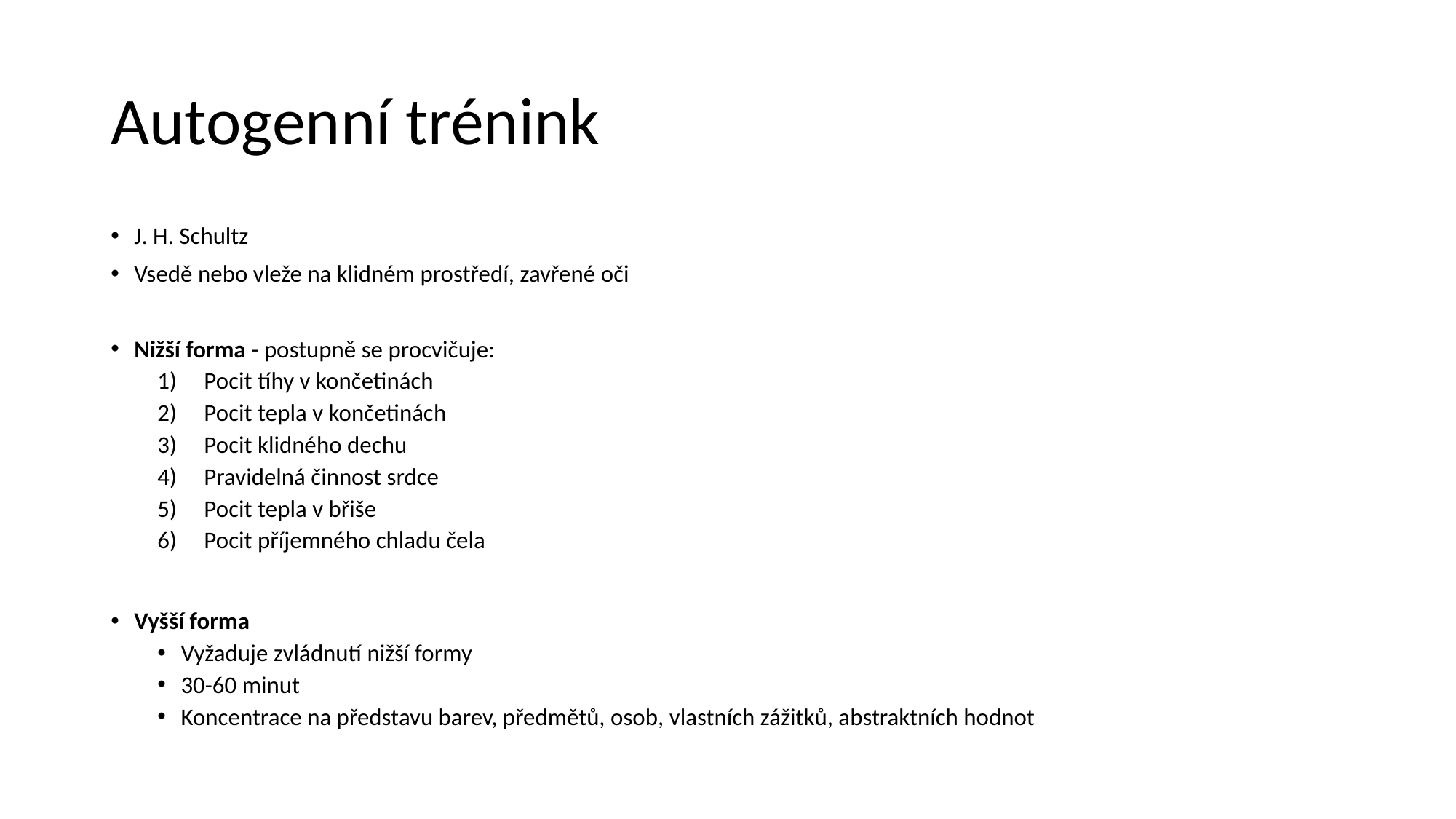

# Autogenní trénink
J. H. Schultz
Vsedě nebo vleže na klidném prostředí, zavřené oči

Nižší forma - postupně se procvičuje:
Pocit tíhy v končetinách
Pocit tepla v končetinách
Pocit klidného dechu
Pravidelná činnost srdce
Pocit tepla v břiše
Pocit příjemného chladu čela

Vyšší forma
Vyžaduje zvládnutí nižší formy
30-60 minut
Koncentrace na představu barev, předmětů, osob, vlastních zážitků, abstraktních hodnot